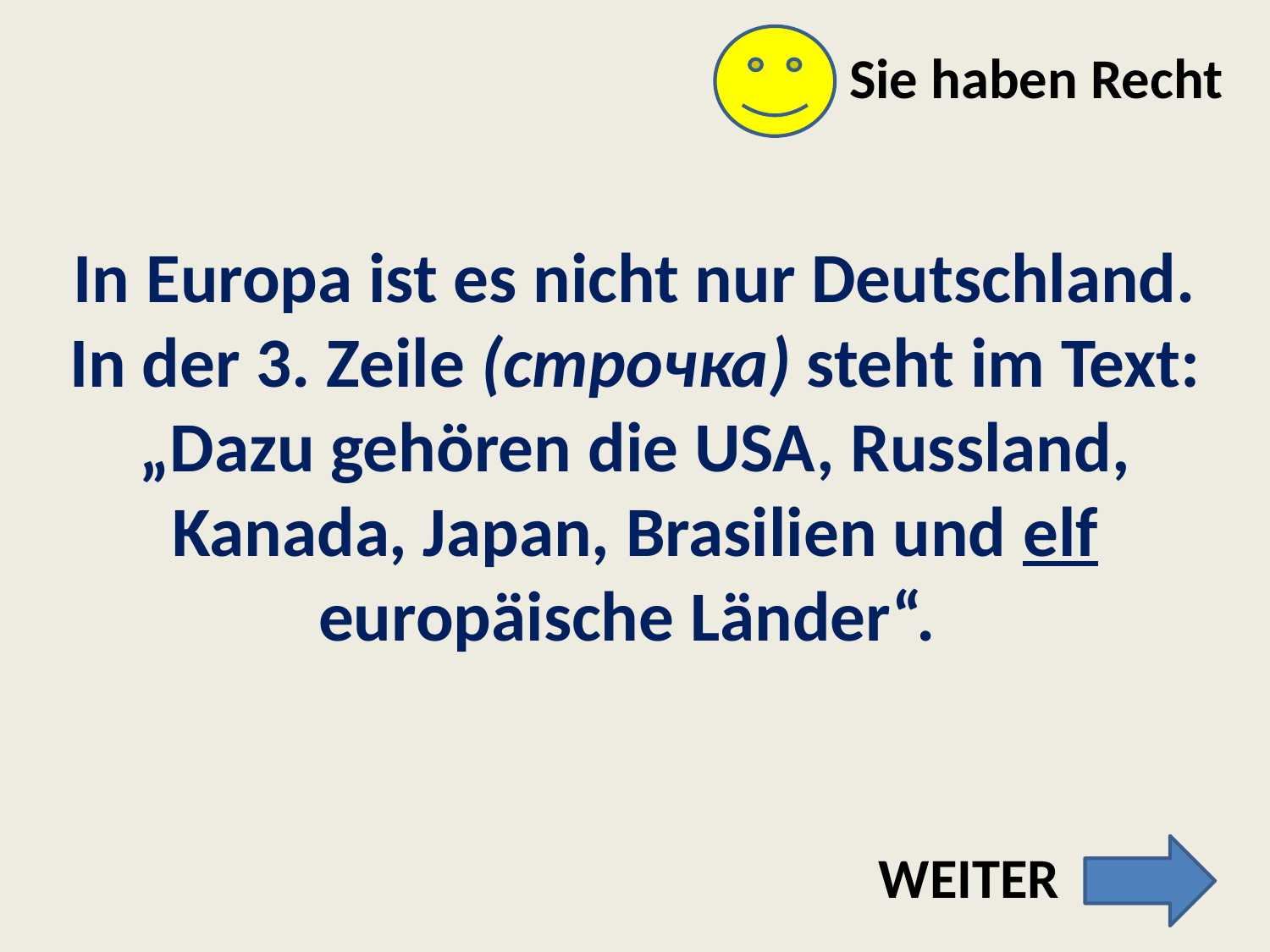

Sie haben Recht
In Europa ist es nicht nur Deutschland. In der 3. Zeile (строчка) steht im Text:
„Dazu gehören die USA, Russland, Kanada, Japan, Brasilien und elf europäische Länder“.
WEITER